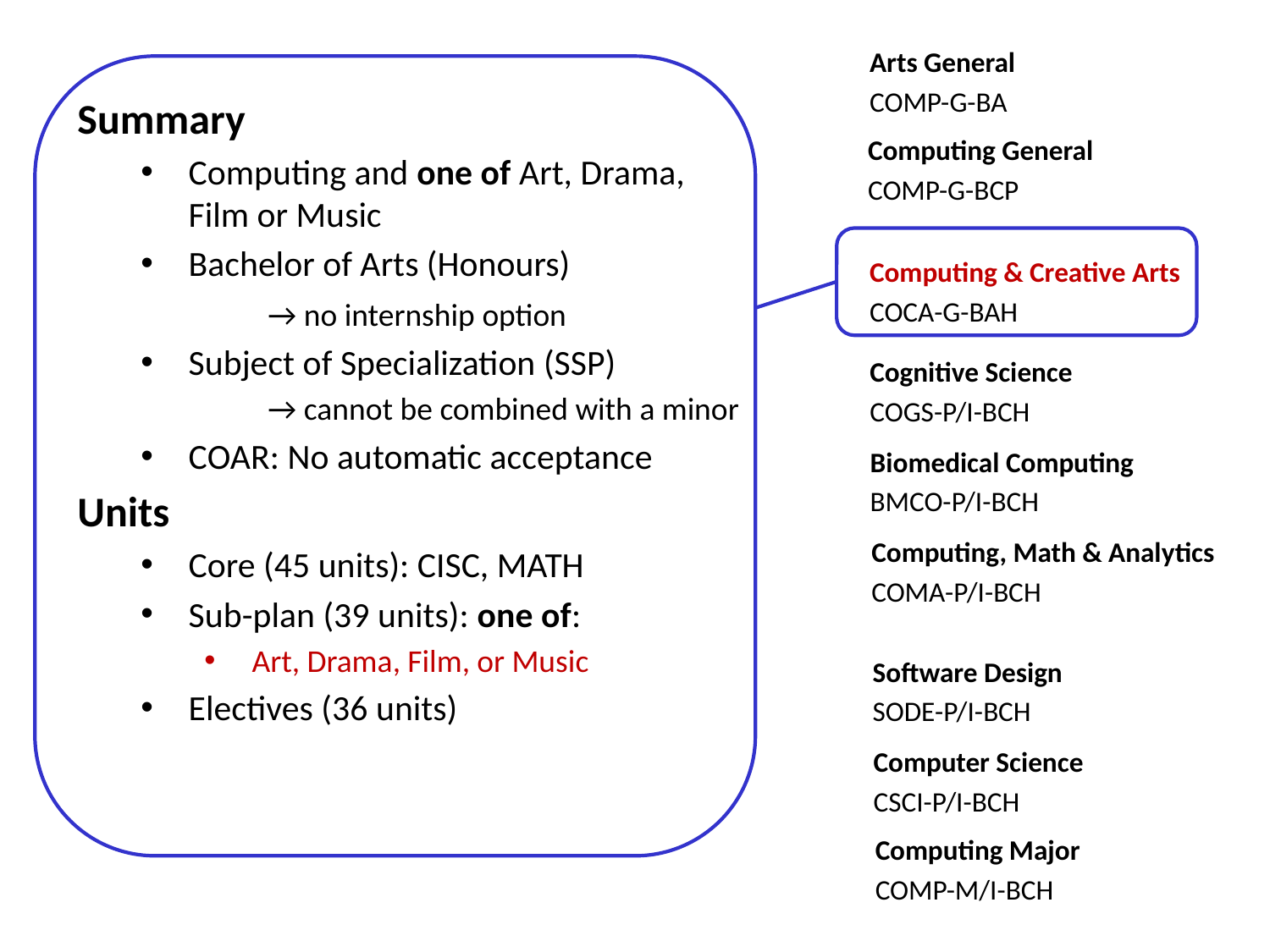

Arts General
COMP-G-BA

Summary
Computing and one of Art, Drama, Film or Music
Bachelor of Arts (Honours)
	→ no internship option
Subject of Specialization (SSP)
	→ cannot be combined with a minor
COAR: No automatic acceptance
Units
Core (45 units): CISC, MATH
Sub-plan (39 units): one of:
Art, Drama, Film, or Music
Electives (36 units)
Computing General
COMP-G-BCP

Computing & Creative Arts
COCA-G-BAH
Cognitive Science
COGS-P/I-BCH
Biomedical Computing
BMCO-P/I-BCH
Computing, Math & Analytics
COMA-P/I-BCH
Software Design
SODE-P/I-BCH
Computer Science
CSCI-P/I-BCH
Computing Major
COMP-M/I-BCH